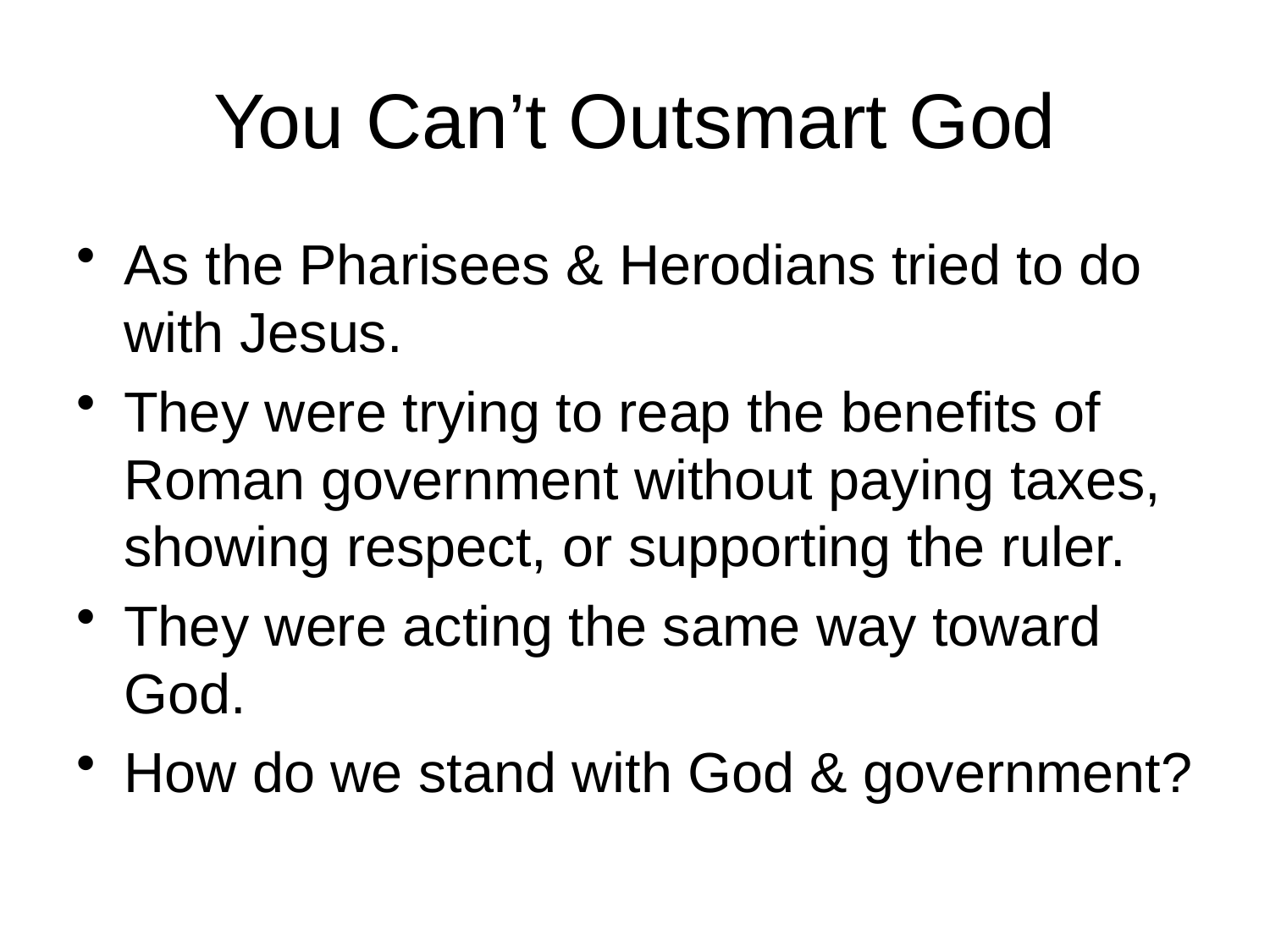

# You Can’t Outsmart God
As the Pharisees & Herodians tried to do with Jesus.
They were trying to reap the benefits of Roman government without paying taxes, showing respect, or supporting the ruler.
They were acting the same way toward God.
How do we stand with God & government?